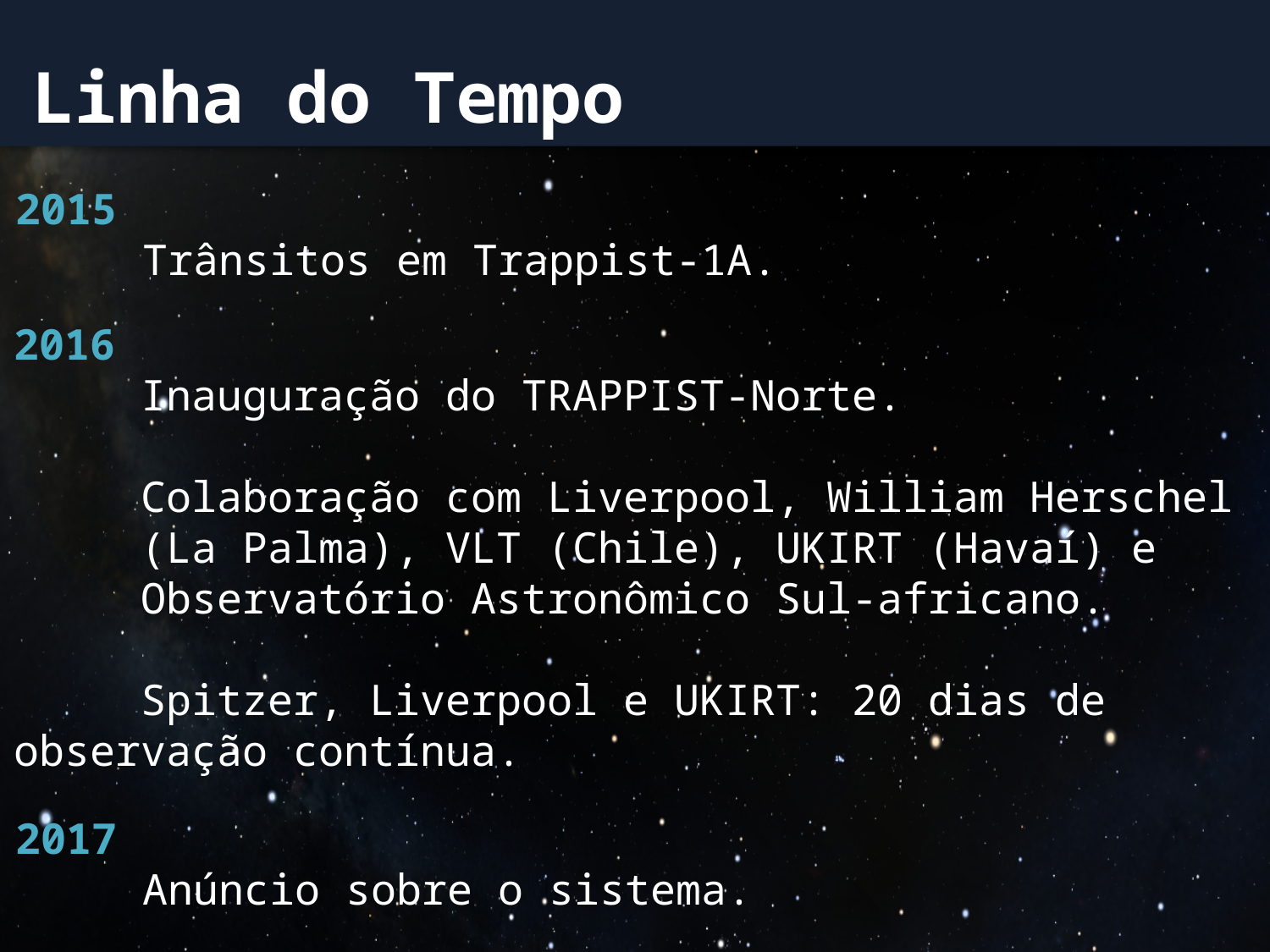

Linha do Tempo
2015
	Trânsitos em Trappist-1A.
2016
	Inauguração do TRAPPIST-Norte.

	Colaboração com Liverpool, William Herschel 	(La Palma), VLT (Chile), UKIRT (Havaí) e 	Observatório Astronômico Sul-africano.

	Spitzer, Liverpool e UKIRT: 20 dias de 	observação contínua.
2017
	Anúncio sobre o sistema.